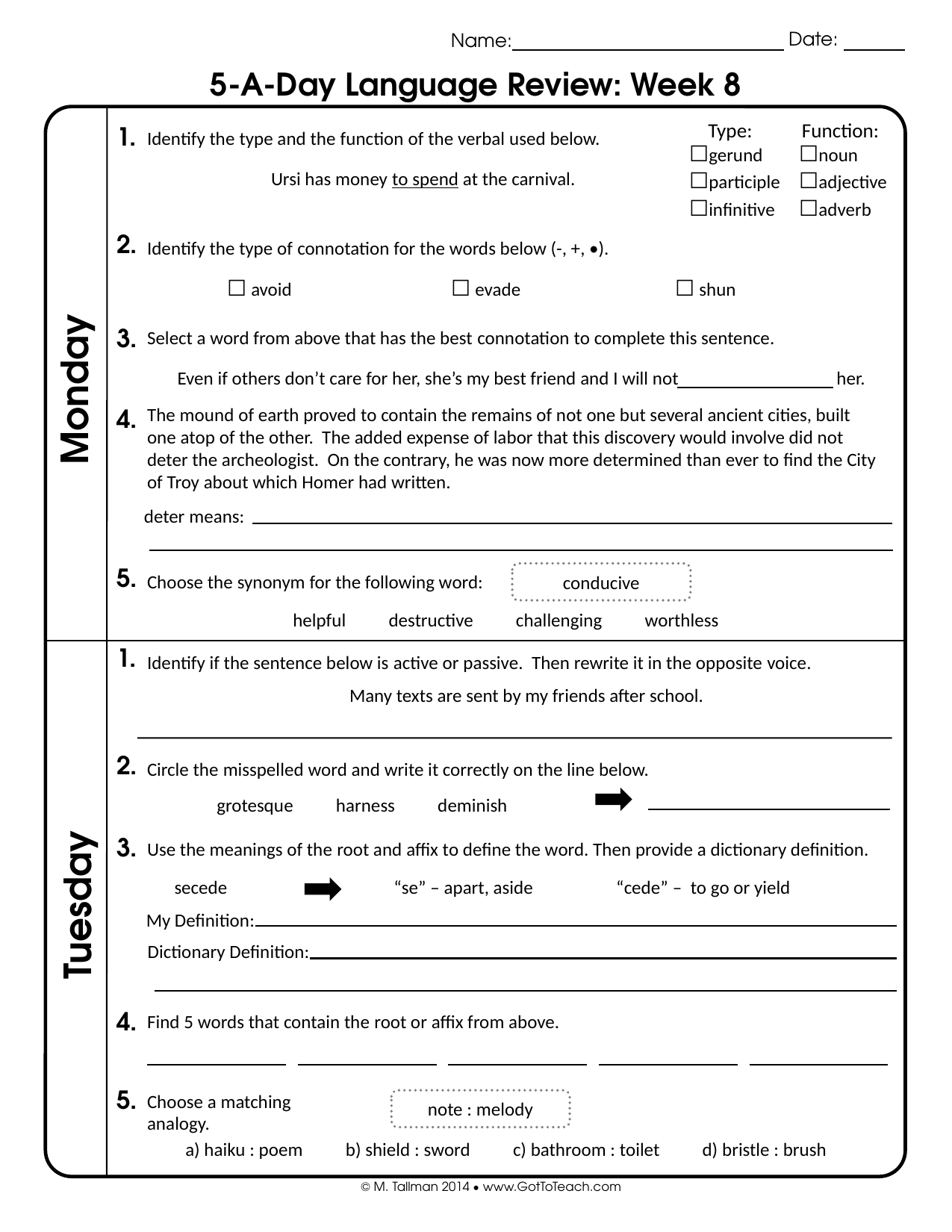

Date:
Name:
5-A-Day Language Review: Week 8
Type:
Function:
1.
Identify the type and the function of the verbal used below.
☐gerund
☐participle
☐infinitive
☐noun
☐adjective
☐adverb
Ursi has money to spend at the carnival.
2.
Identify the type of connotation for the words below (-, +, •).
☐ avoid		☐ evade		☐ shun
3.
Select a word from above that has the best connotation to complete this sentence.
Even if others don’t care for her, she’s my best friend and I will not                                     her.
Monday
The mound of earth proved to contain the remains of not one but several ancient cities, built one atop of the other.  The added expense of labor that this discovery would involve did not deter the archeologist.  On the contrary, he was now more determined than ever to find the City of Troy about which Homer had written.
4.
deter means:
5.
conducive
Choose the synonym for the following word:
helpful          destructive          challenging          worthless
1.
Identify if the sentence below is active or passive.  Then rewrite it in the opposite voice.
Many texts are sent by my friends after school.
2.
Circle the misspelled word and write it correctly on the line below.
grotesque          harness          deminish

3.
Use the meanings of the root and affix to define the word. Then provide a dictionary definition.
secede
“se” – apart, aside
“cede” –  to go or yield
Tuesday

My Definition:
Dictionary Definition:
4.
Find 5 words that contain the root or affix from above.
5.
Choose a matching analogy.
note : melody
a) haiku : poem          b) shield : sword          c) bathroom : toilet          d) bristle : brush